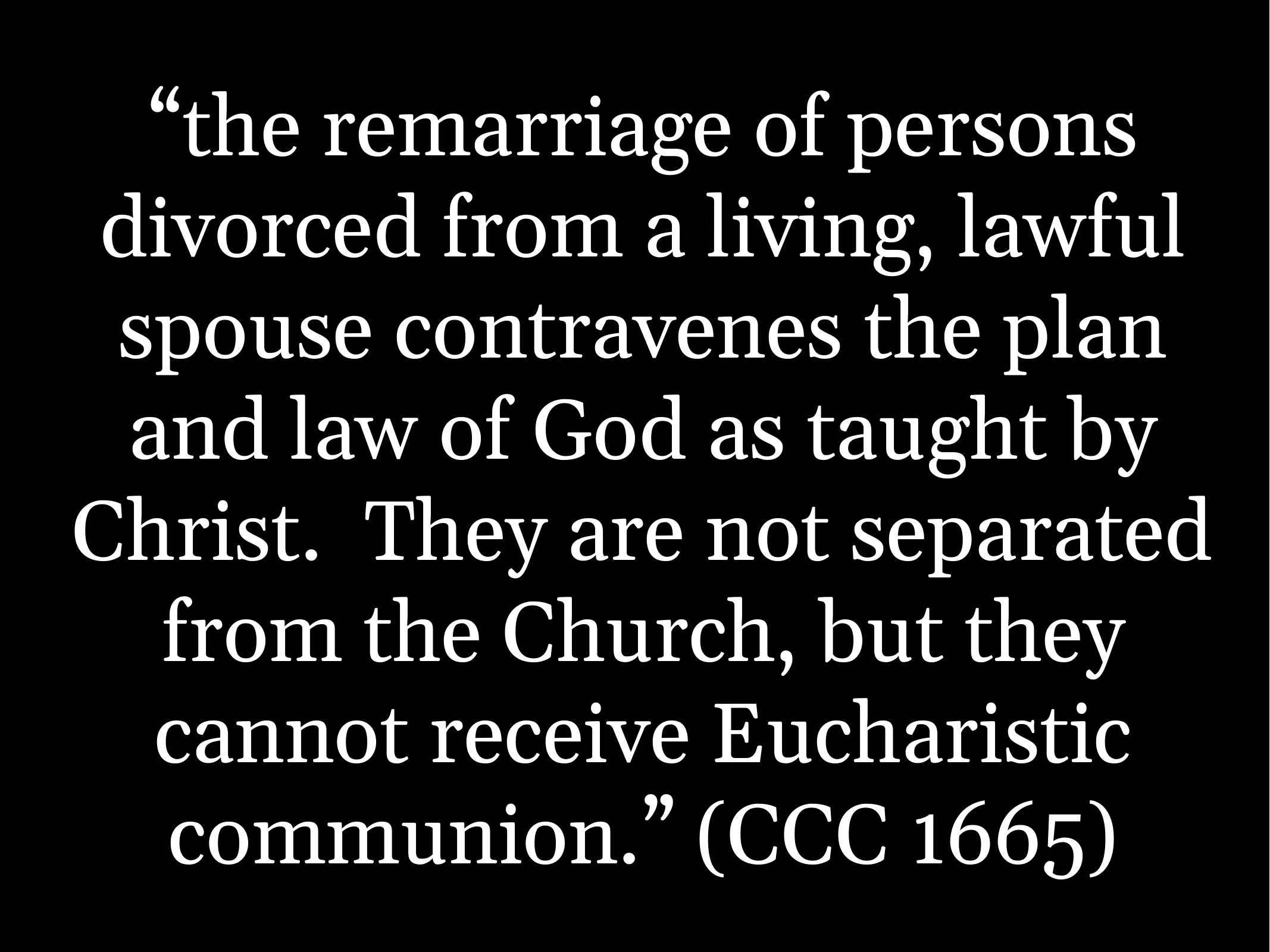

# “the remarriage of persons divorced from a living, lawful spouse contravenes the plan and law of God as taught by Christ.  They are not separated from the Church, but they cannot receive Eucharistic communion.” (CCC 1665)